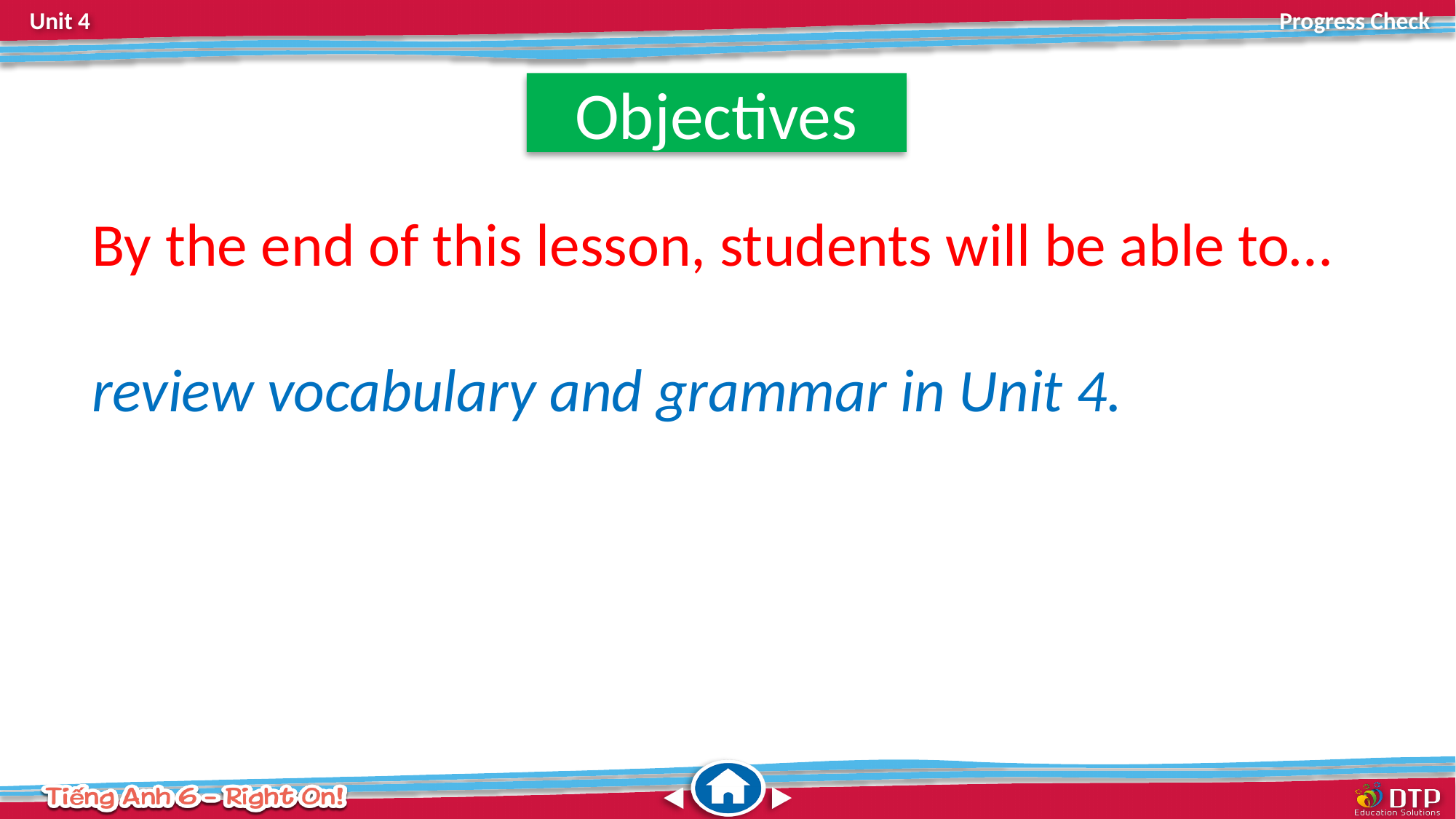

Objectives
By the end of this lesson, students will be able to…

review vocabulary and grammar in Unit 4.